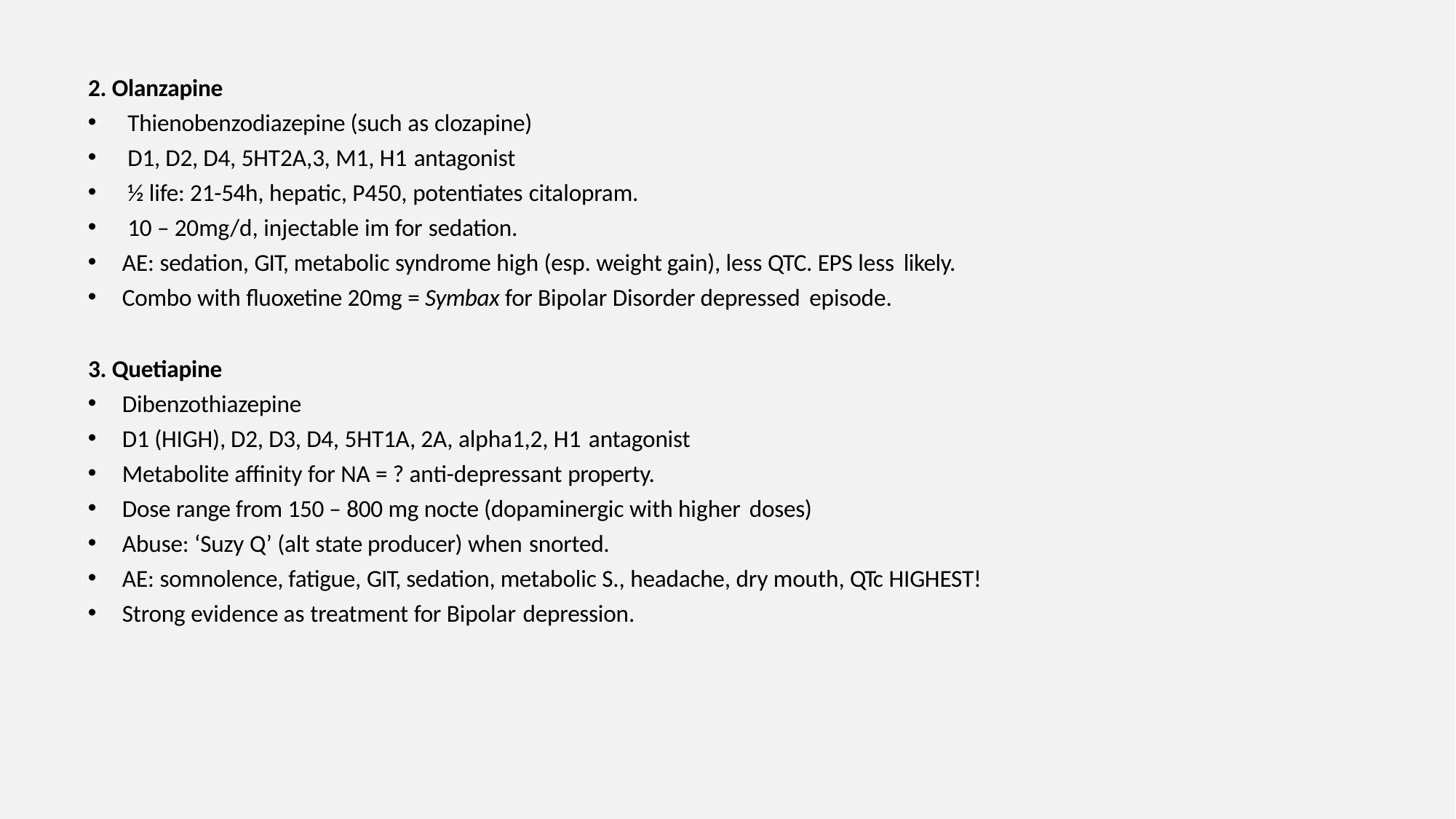

2. Olanzapine
Thienobenzodiazepine (such as clozapine)
D1, D2, D4, 5HT2A,3, M1, H1 antagonist
½ life: 21-54h, hepatic, P450, potentiates citalopram.
10 – 20mg/d, injectable im for sedation.
AE: sedation, GIT, metabolic syndrome high (esp. weight gain), less QTC. EPS less likely.
Combo with fluoxetine 20mg = Symbax for Bipolar Disorder depressed episode.

3. Quetiapine
Dibenzothiazepine
D1 (HIGH), D2, D3, D4, 5HT1A, 2A, alpha1,2, H1 antagonist
Metabolite affinity for NA = ? anti-depressant property.
Dose range from 150 – 800 mg nocte (dopaminergic with higher doses)
Abuse: ‘Suzy Q’ (alt state producer) when snorted.
AE: somnolence, fatigue, GIT, sedation, metabolic S., headache, dry mouth, QTc HIGHEST!
Strong evidence as treatment for Bipolar depression.